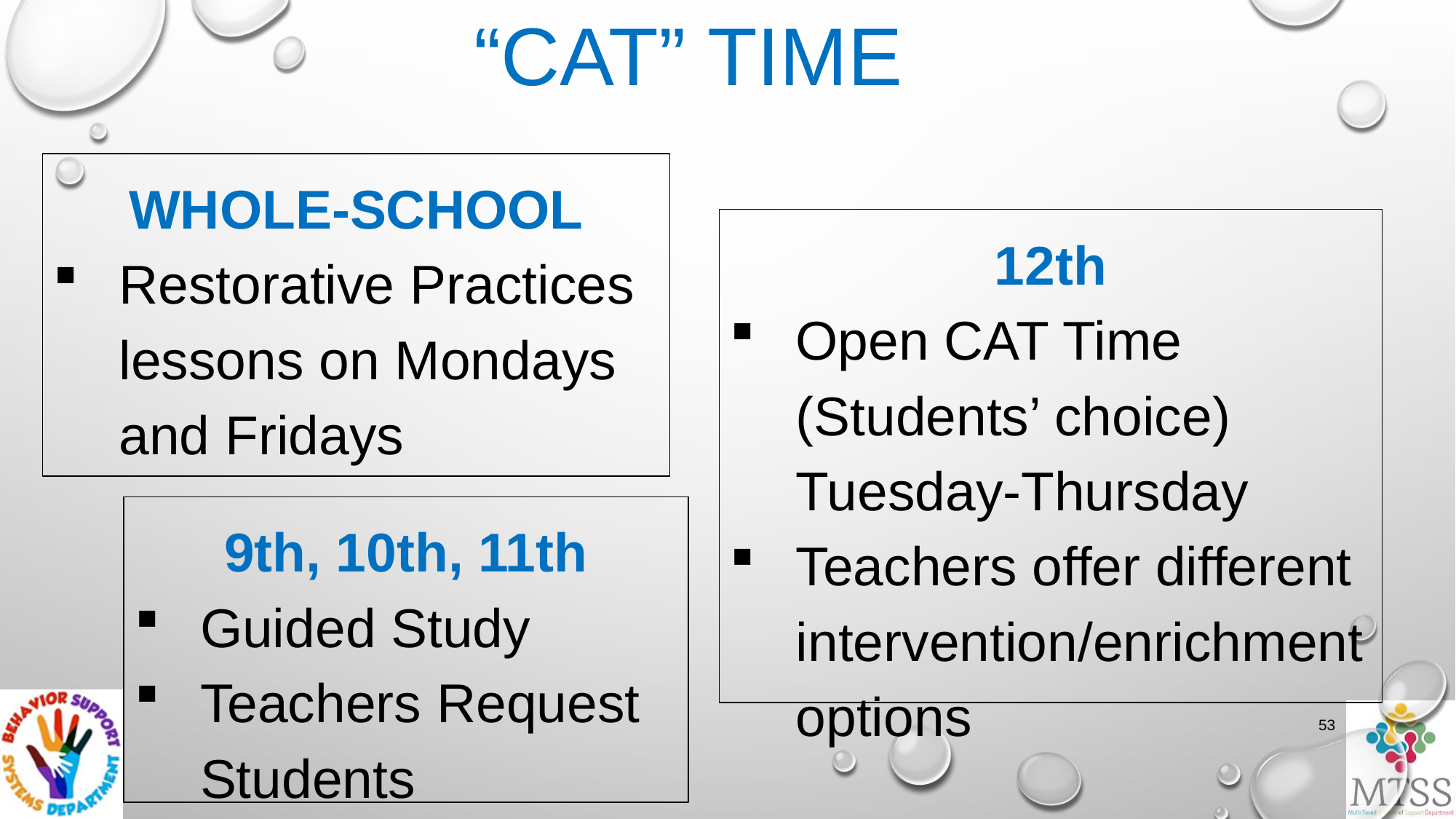

“CAT” Time

WHOLE-SCHOOL
Restorative Practices lessons on Mondays and Fridays
12th
Open CAT Time (Students’ choice) Tuesday-Thursday
Teachers offer different intervention/enrichment options
9th, 10th, 11th
Guided Study
Teachers Request Students
53